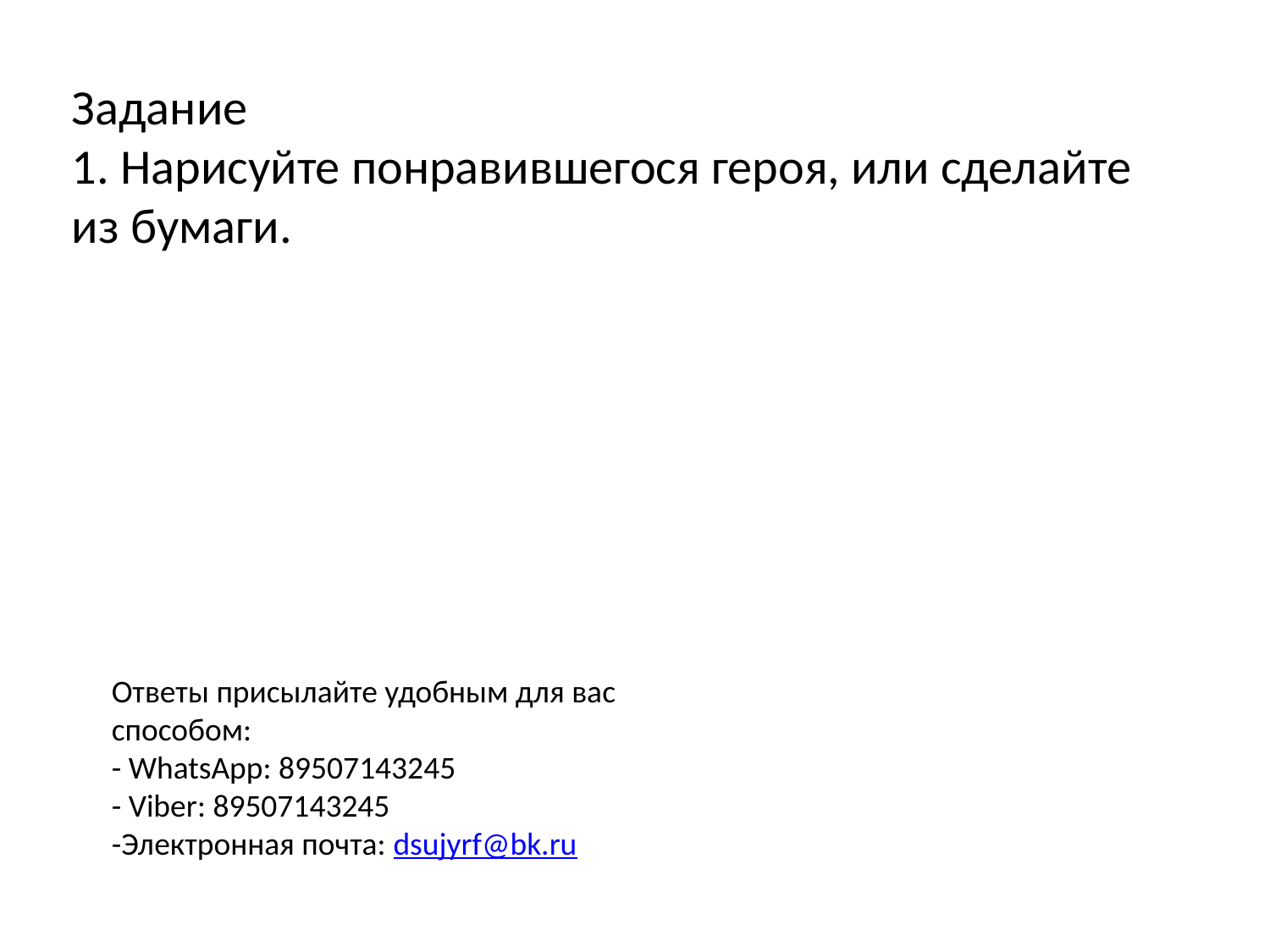

Задание
1. Нарисуйте понравившегося героя, или сделайте из бумаги.
Ответы присылайте удобным для вас способом:
- WhatsApp: 89507143245
- Viber: 89507143245
-Электронная почта: dsujyrf@bk.ru